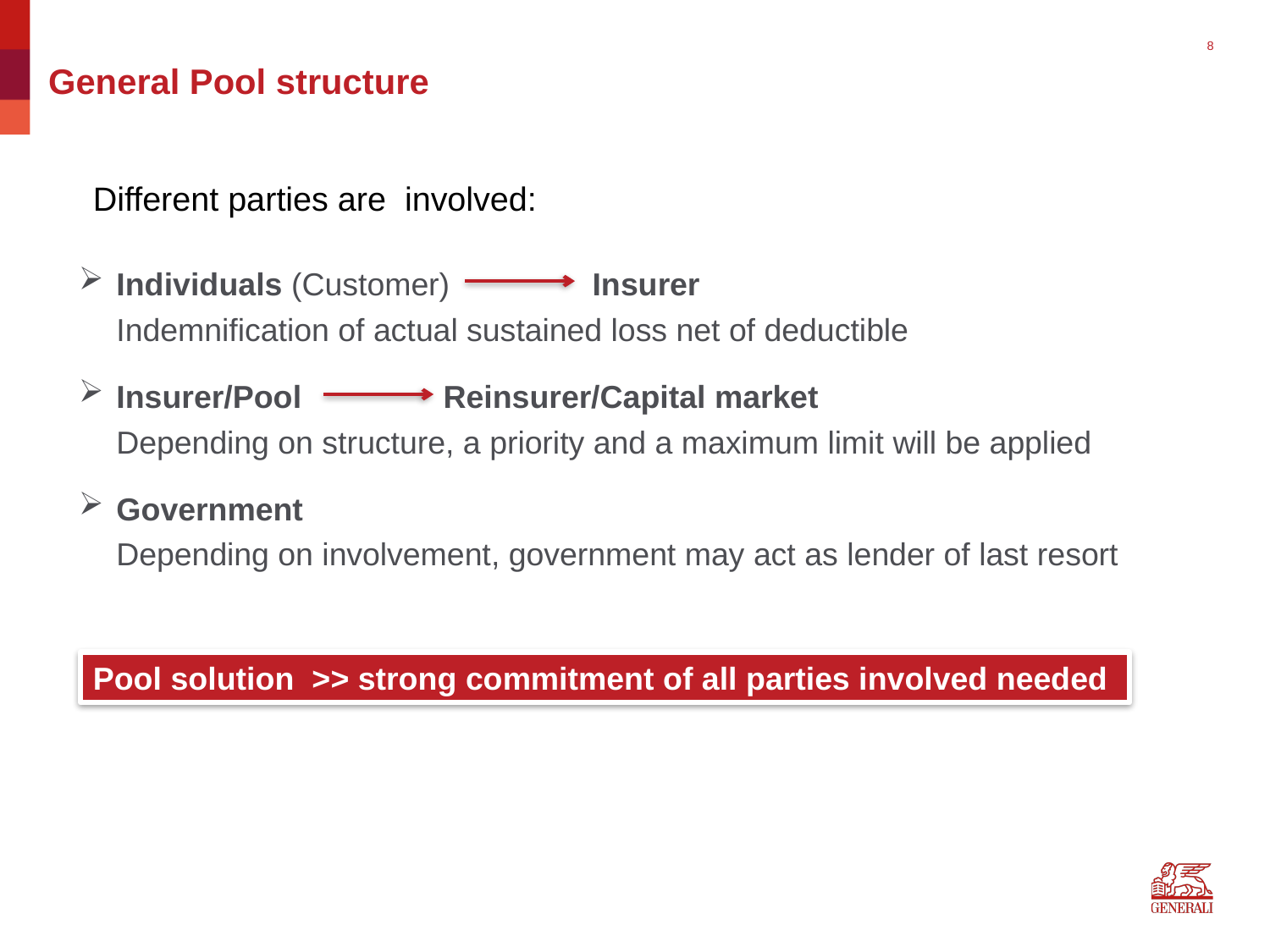

8
# General Pool structure
Different parties are  involved:
Individuals (Customer)                Insurer
Indemnification of actual sustained loss net of deductible
Insurer/Pool                Reinsurer/Capital market
Depending on structure, a priority and a maximum limit will be applied
Government
Depending on involvement, government may act as lender of last resort

Pool solution  >> strong commitment of all parties involved needed